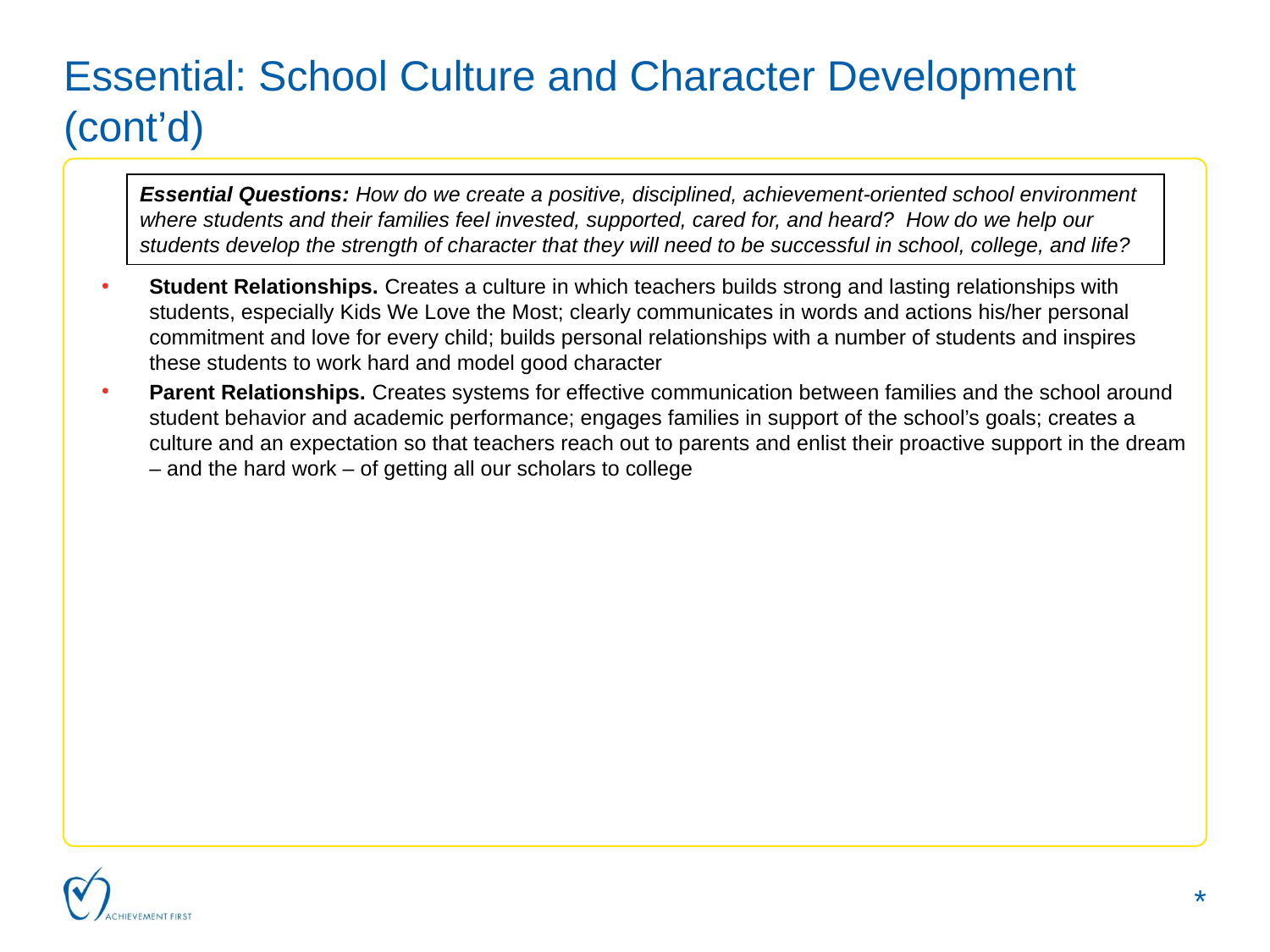

Essential: School Culture and Character Development (cont’d)
Essential Questions: How do we create a positive, disciplined, achievement-oriented school environment where students and their families feel invested, supported, cared for, and heard?  How do we help our students develop the strength of character that they will need to be successful in school, college, and life?
Student Relationships. Creates a culture in which teachers builds strong and lasting relationships with students, especially Kids We Love the Most; clearly communicates in words and actions his/her personal commitment and love for every child; builds personal relationships with a number of students and inspires these students to work hard and model good character
Parent Relationships. Creates systems for effective communication between families and the school around student behavior and academic performance; engages families in support of the school’s goals; creates a culture and an expectation so that teachers reach out to parents and enlist their proactive support in the dream – and the hard work – of getting all our scholars to college
*